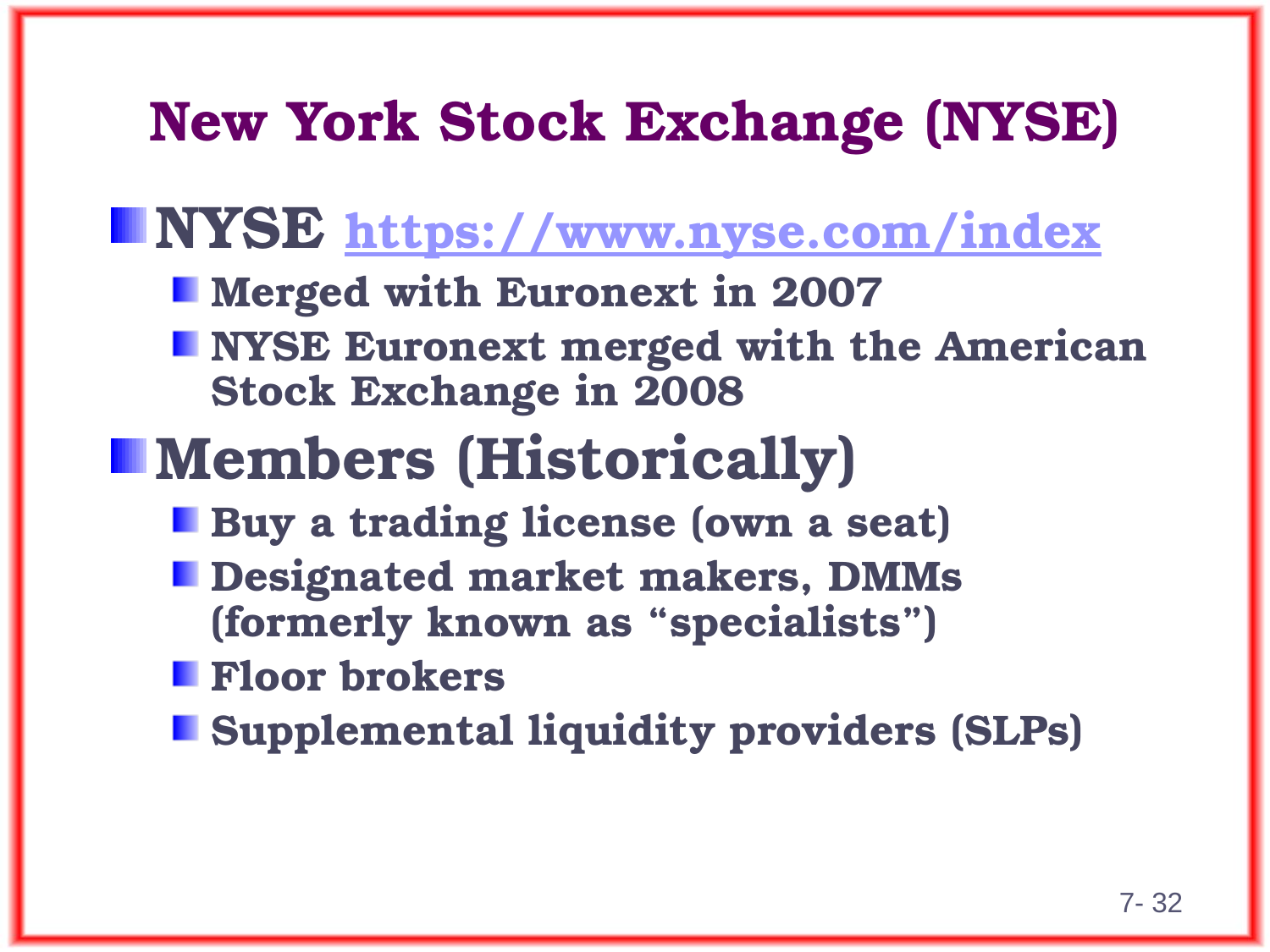

# New York Stock Exchange (NYSE)
NYSE https://www.nyse.com/index
Merged with Euronext in 2007
NYSE Euronext merged with the American Stock Exchange in 2008
Members (Historically)
Buy a trading license (own a seat)
Designated market makers, DMMs (formerly known as “specialists”)
Floor brokers
Supplemental liquidity providers (SLPs)